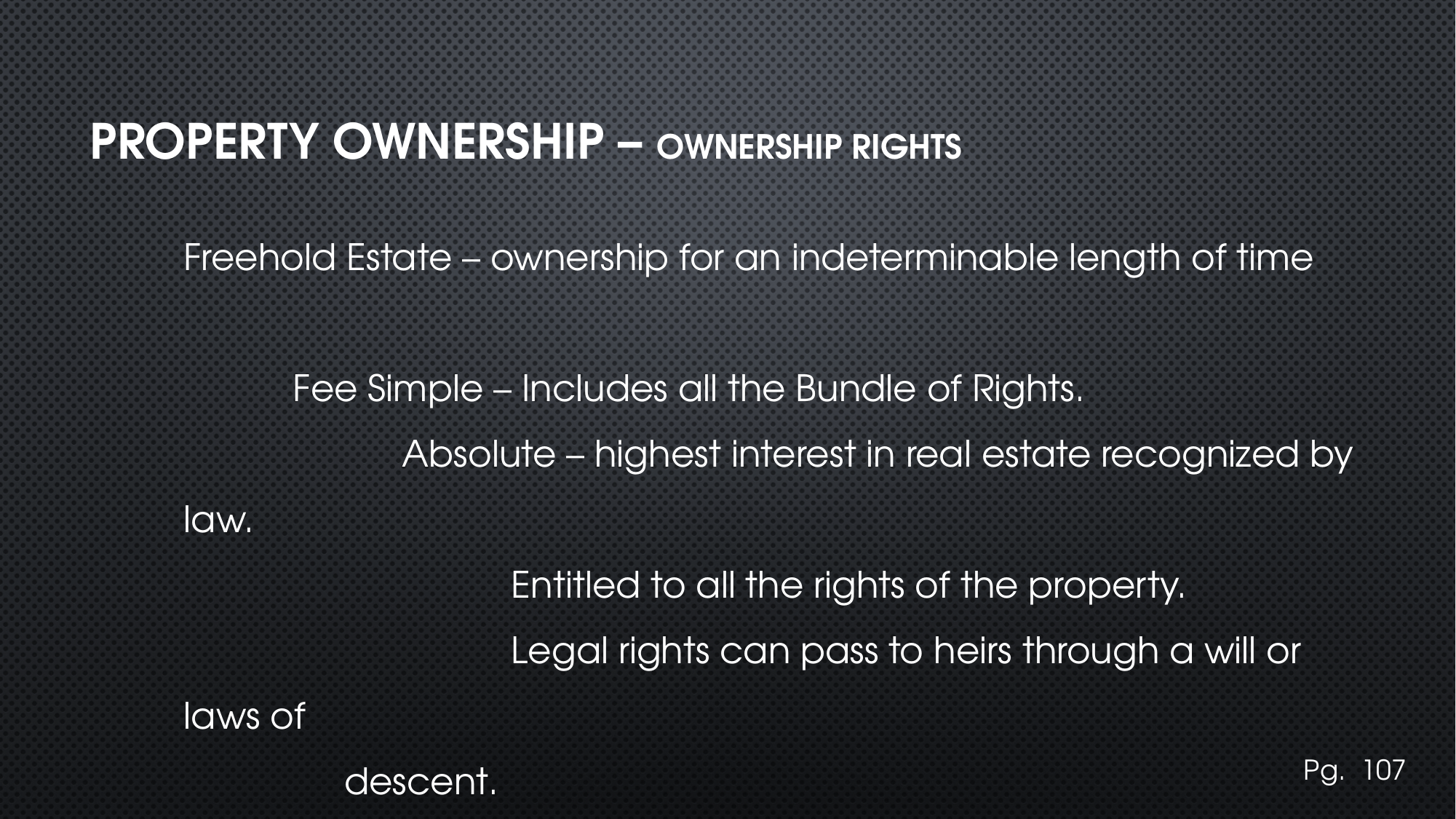

# Property Ownership – Ownership Rights
Freehold Estate – ownership for an indeterminable length of time

	Fee Simple – Includes all the Bundle of Rights.
		Absolute – highest interest in real estate recognized by law.
			Entitled to all the rights of the property.
			Legal rights can pass to heirs through a will or laws of
                descent.
Pg.  107